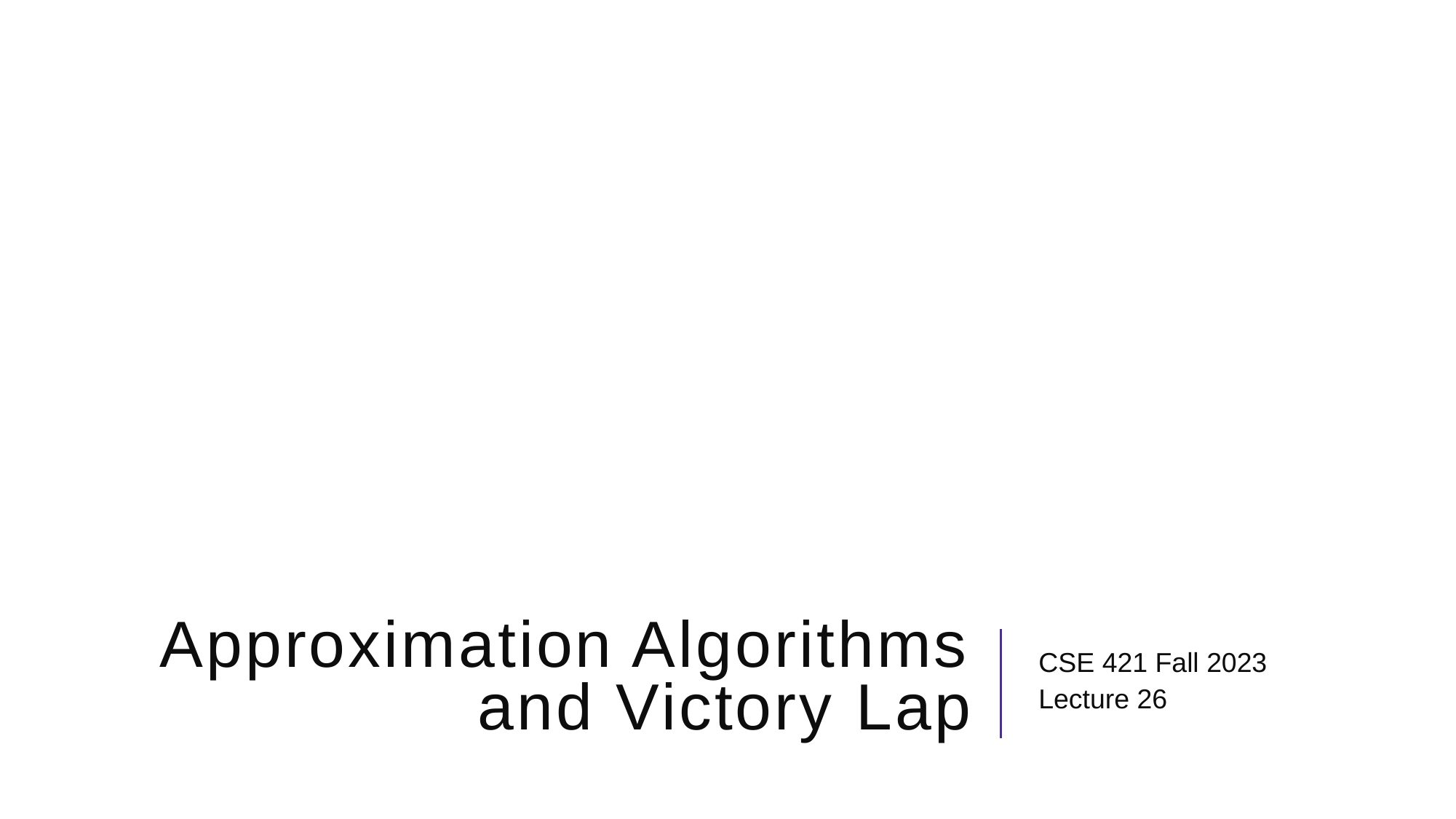

# Approximation Algorithms and Victory Lap
CSE 421 Fall 2023
Lecture 26